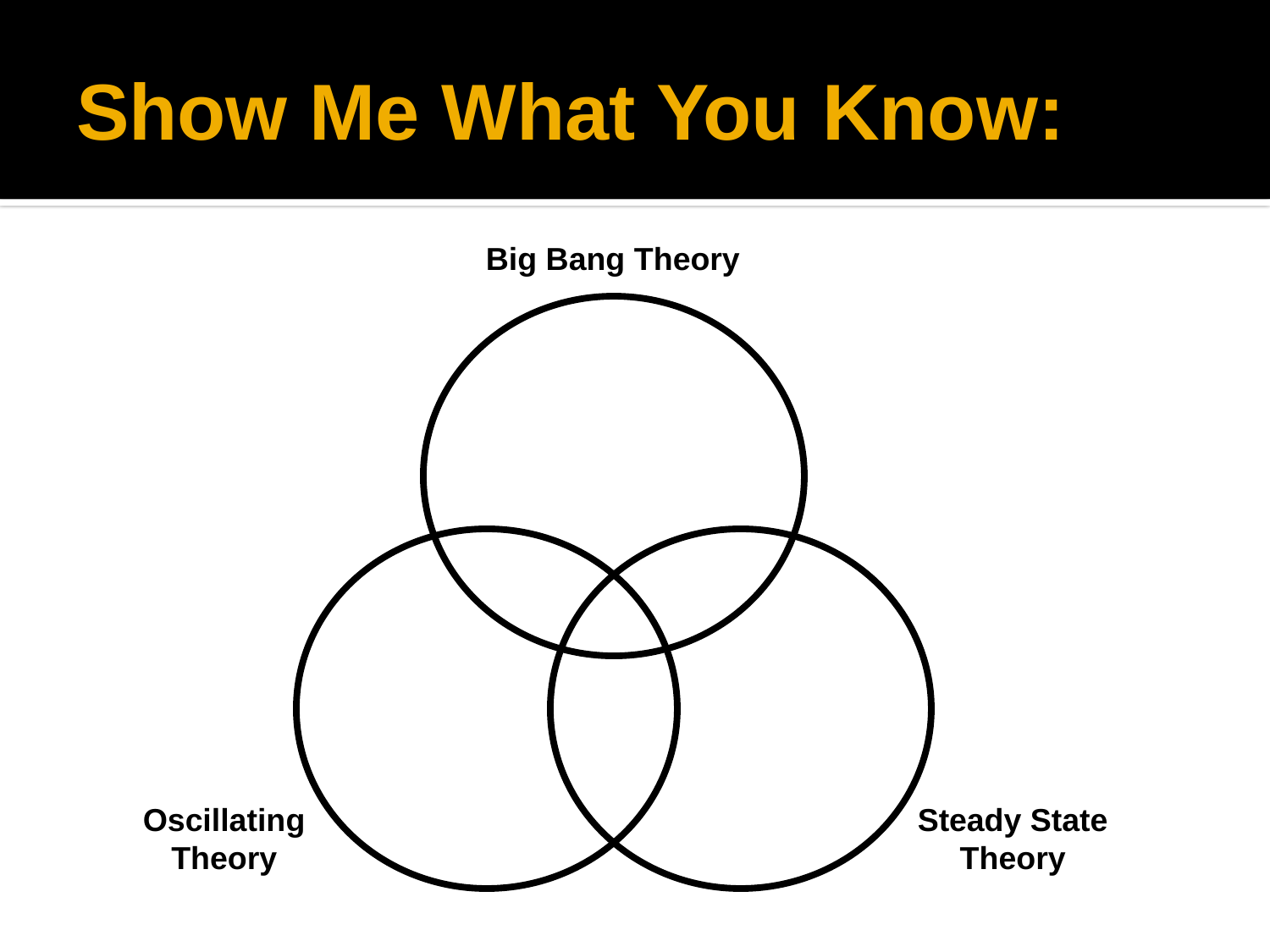

# Show Me What You Know:
Big Bang Theory

Oscillating
Theory
Steady State
Theory